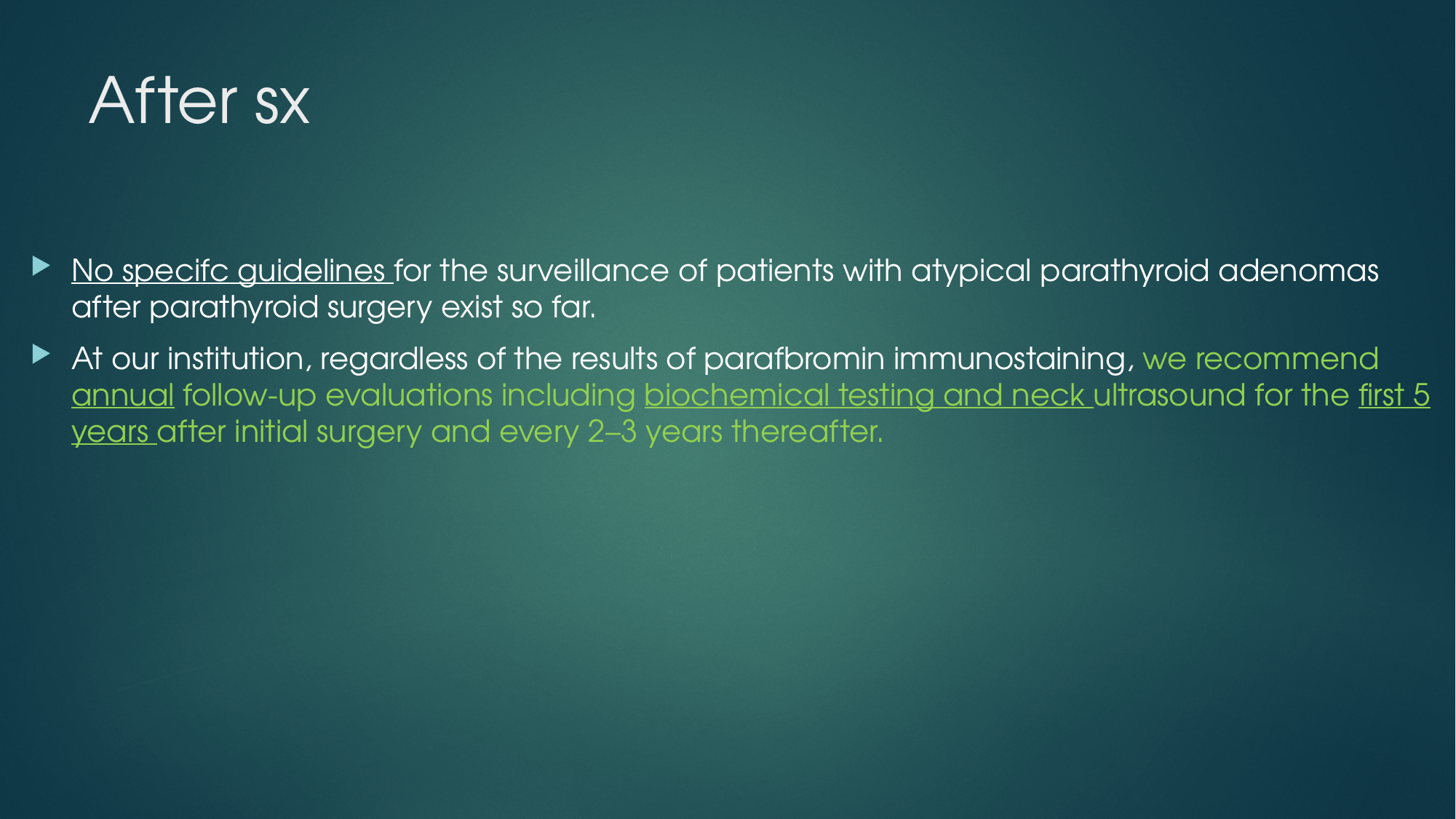

# After sx
No specifc guidelines for the surveillance of patients with atypical parathyroid adenomas after parathyroid surgery exist so far.
At our institution, regardless of the results of parafbromin immunostaining, we recommend annual follow-up evaluations including biochemical testing and neck ultrasound for the first 5 years after initial surgery and every 2–3 years thereafter.